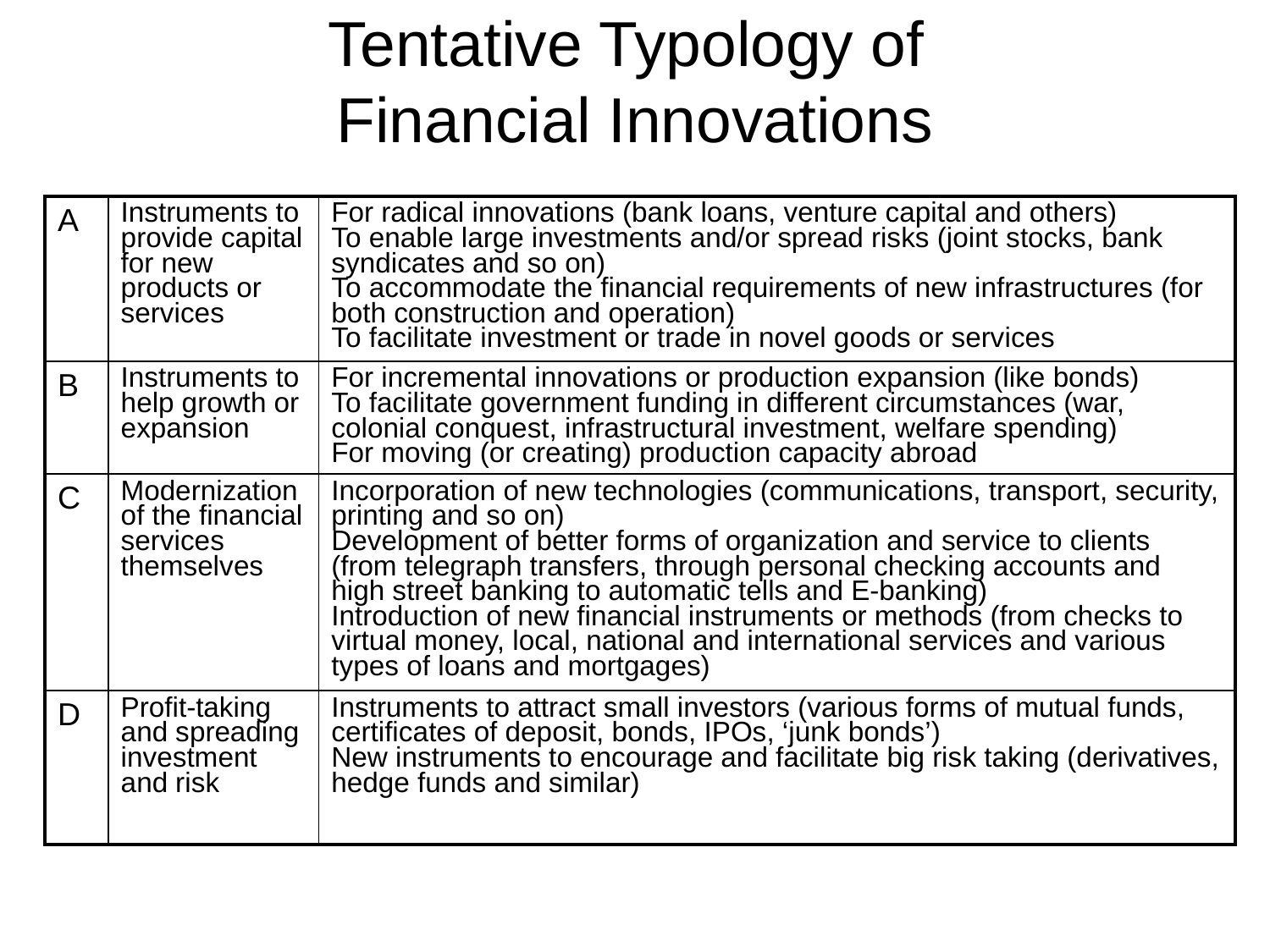

# Tentative Typology of Financial Innovations
| A | Instruments to provide capital for new products or services | For radical innovations (bank loans, venture capital and others) To enable large investments and/or spread risks (joint stocks, bank syndicates and so on) To accommodate the financial requirements of new infrastructures (for both construction and operation) To facilitate investment or trade in novel goods or services |
| --- | --- | --- |
| B | Instruments to help growth or expansion | For incremental innovations or production expansion (like bonds) To facilitate government funding in different circumstances (war, colonial conquest, infrastructural investment, welfare spending) For moving (or creating) production capacity abroad |
| C | Modernization of the financial services themselves | Incorporation of new technologies (communications, transport, security, printing and so on) Development of better forms of organization and service to clients (from telegraph transfers, through personal checking accounts and high street banking to automatic tells and E-banking) Introduction of new financial instruments or methods (from checks to virtual money, local, national and international services and various types of loans and mortgages) |
| D | Profit-taking and spreading investment and risk | Instruments to attract small investors (various forms of mutual funds, certificates of deposit, bonds, IPOs, ‘junk bonds’) New instruments to encourage and facilitate big risk taking (derivatives, hedge funds and similar) |